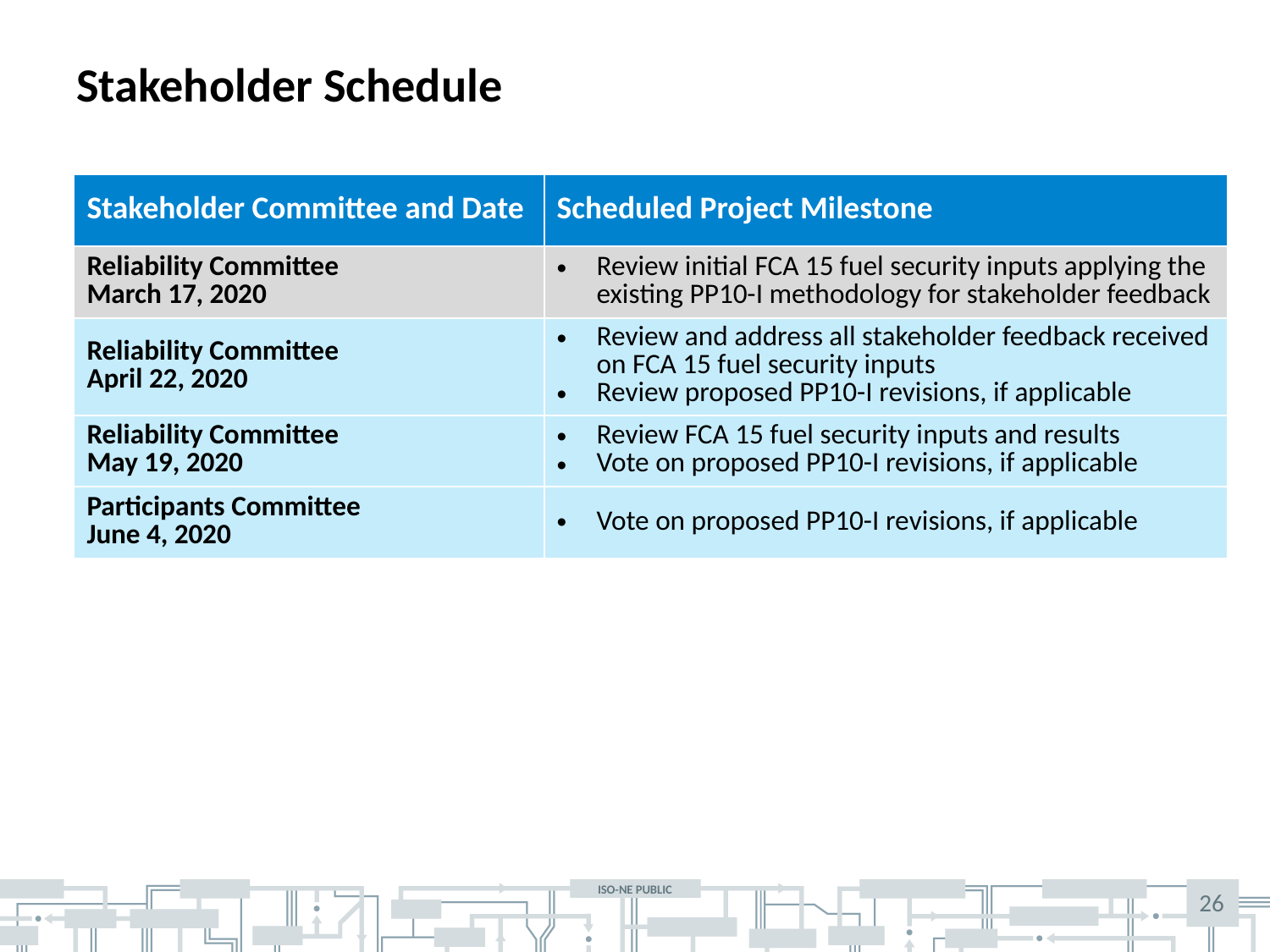

# Stakeholder Schedule
| Stakeholder Committee and Date | Scheduled Project Milestone |
| --- | --- |
| Reliability Committee March 17, 2020 | Review initial FCA 15 fuel security inputs applying the existing PP10-I methodology for stakeholder feedback |
| Reliability Committee April 22, 2020 | Review and address all stakeholder feedback received on FCA 15 fuel security inputs Review proposed PP10-I revisions, if applicable |
| Reliability Committee May 19, 2020 | Review FCA 15 fuel security inputs and results Vote on proposed PP10-I revisions, if applicable |
| Participants Committee June 4, 2020 | Vote on proposed PP10-I revisions, if applicable |
26